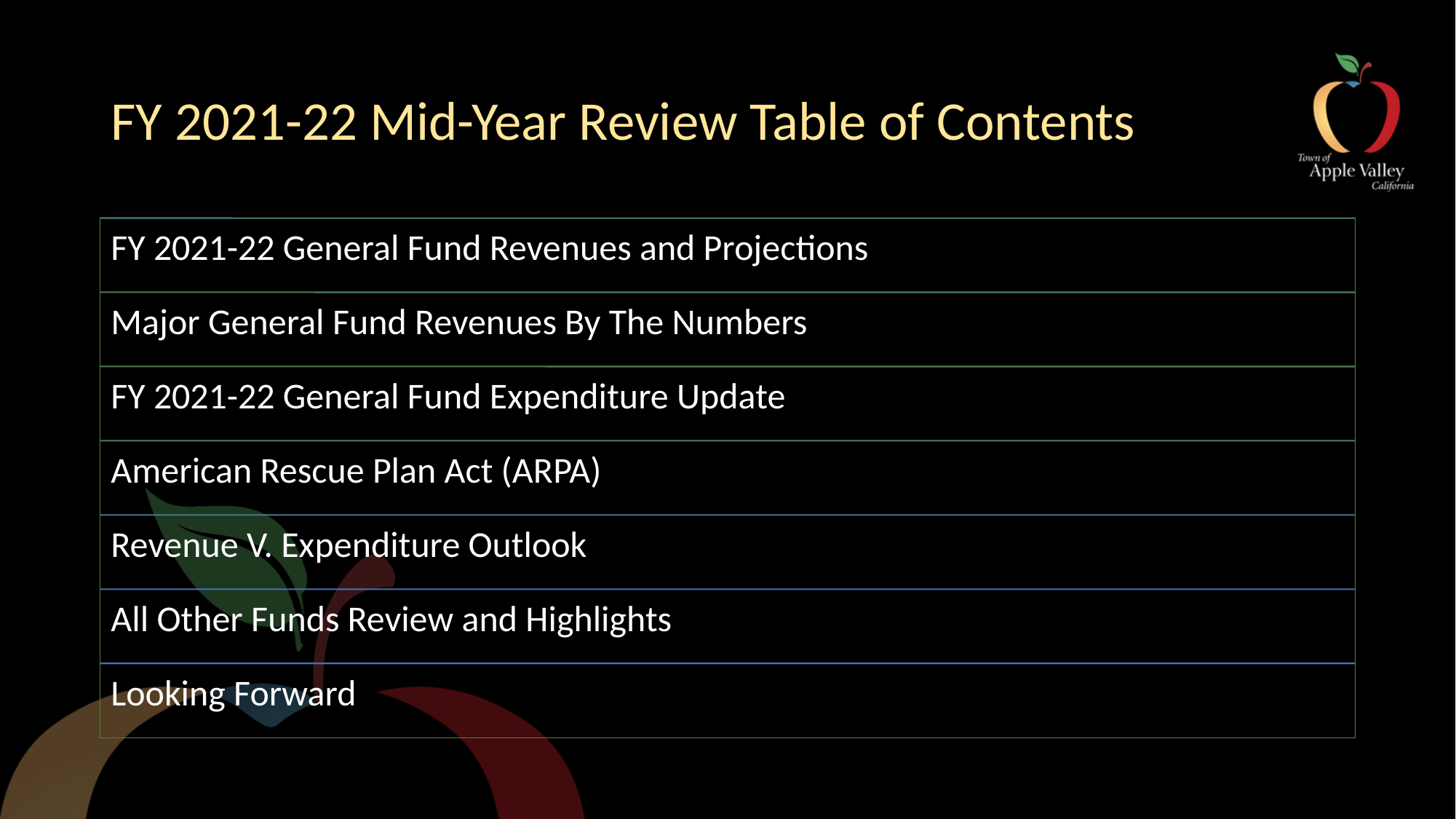

# FY 2021-22 Mid-Year Review Table of Contents
FY 2021-22 General Fund Revenues and Projections
Major General Fund Revenues By The Numbers
FY 2021-22 General Fund Expenditure Update
American Rescue Plan Act (ARPA)
Revenue V. Expenditure Outlook
All Other Funds Review and Highlights
Looking Forward